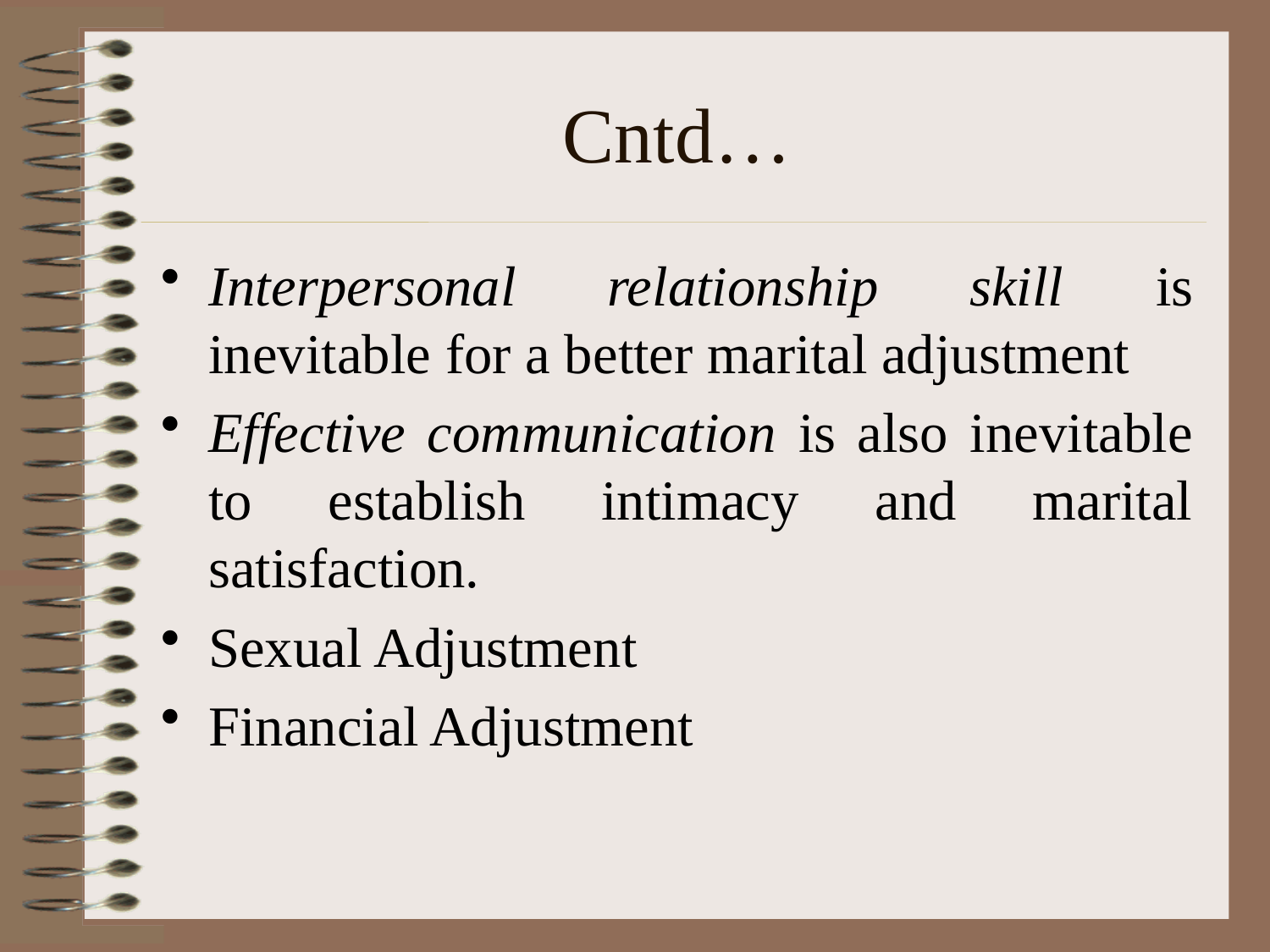

# Cntd…
Interpersonal relationship skill is inevitable for a better marital adjustment
Effective communication is also inevitable to establish intimacy and marital satisfaction.
Sexual Adjustment
Financial Adjustment